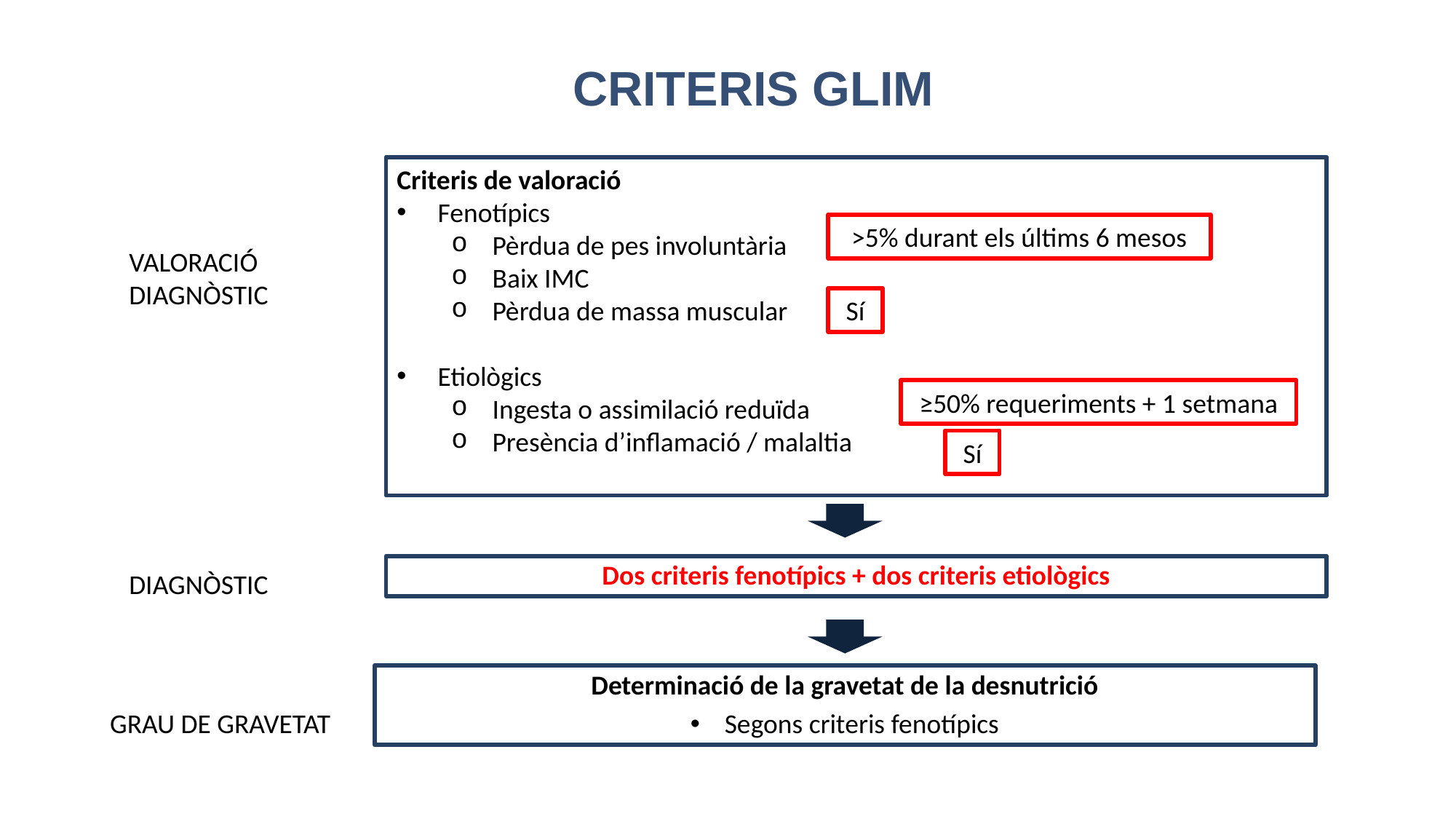

# CRITERIS GLIM
Criteris de valoració
Fenotípics
Pèrdua de pes involuntària
Baix IMC
Pèrdua de massa muscular

Etiològics
Ingesta o assimilació reduïda
Presència d’inflamació / malaltia

>5% durant els últims 6 mesos
VALORACIÓ
DIAGNÒSTIC
Sí
≥50% requeriments + 1 setmana
Sí

Dos criteris fenotípics + dos criteris etiològics
DIAGNÒSTIC

Determinació de la gravetat de la desnutrició
Segons criteris fenotípics
GRAU DE GRAVETAT